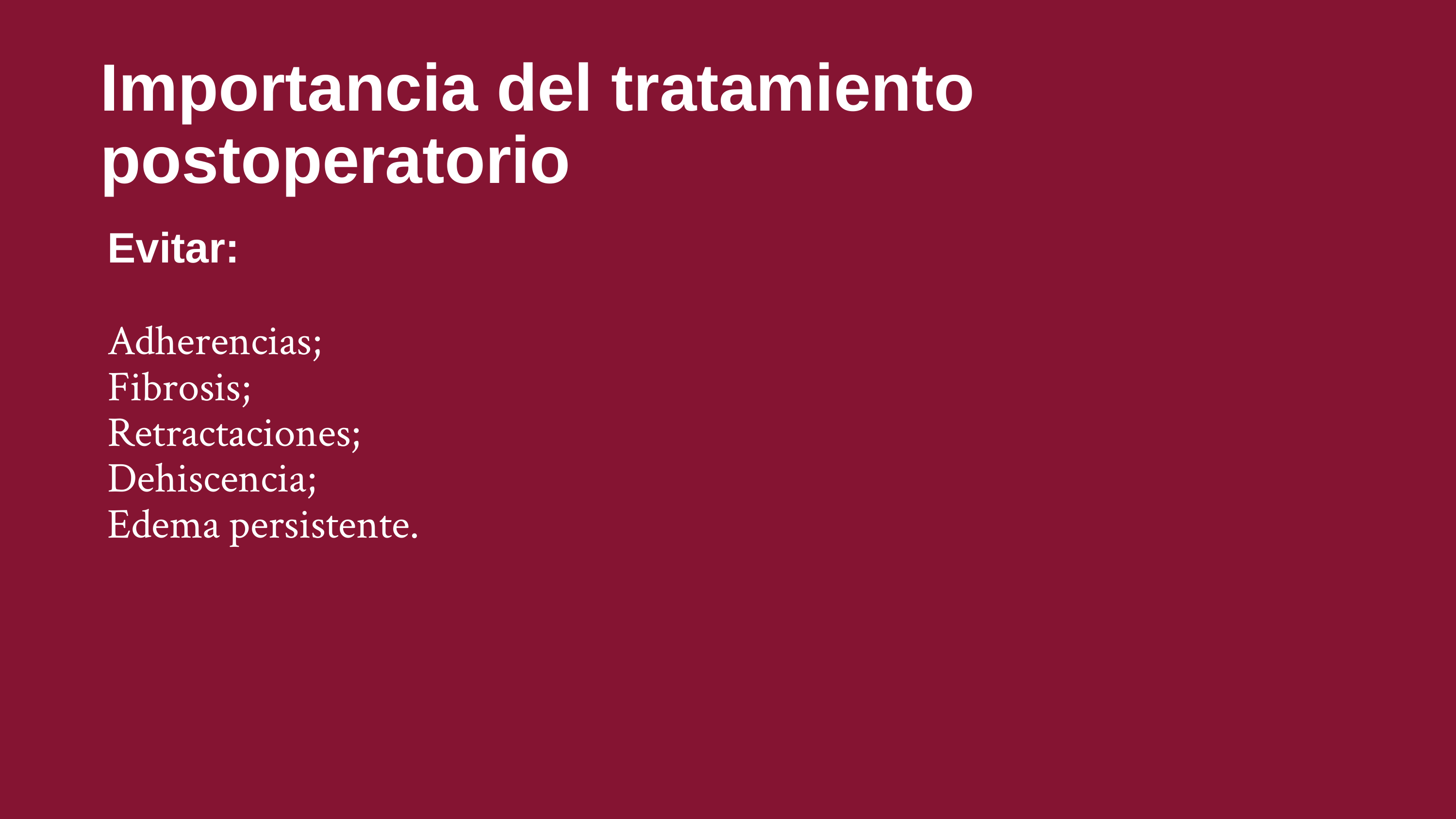

Importancia del tratamiento postoperatorio
Evitar:

Adherencias;
Fibrosis;
Retractaciones;
Dehiscencia;
Edema persistente.